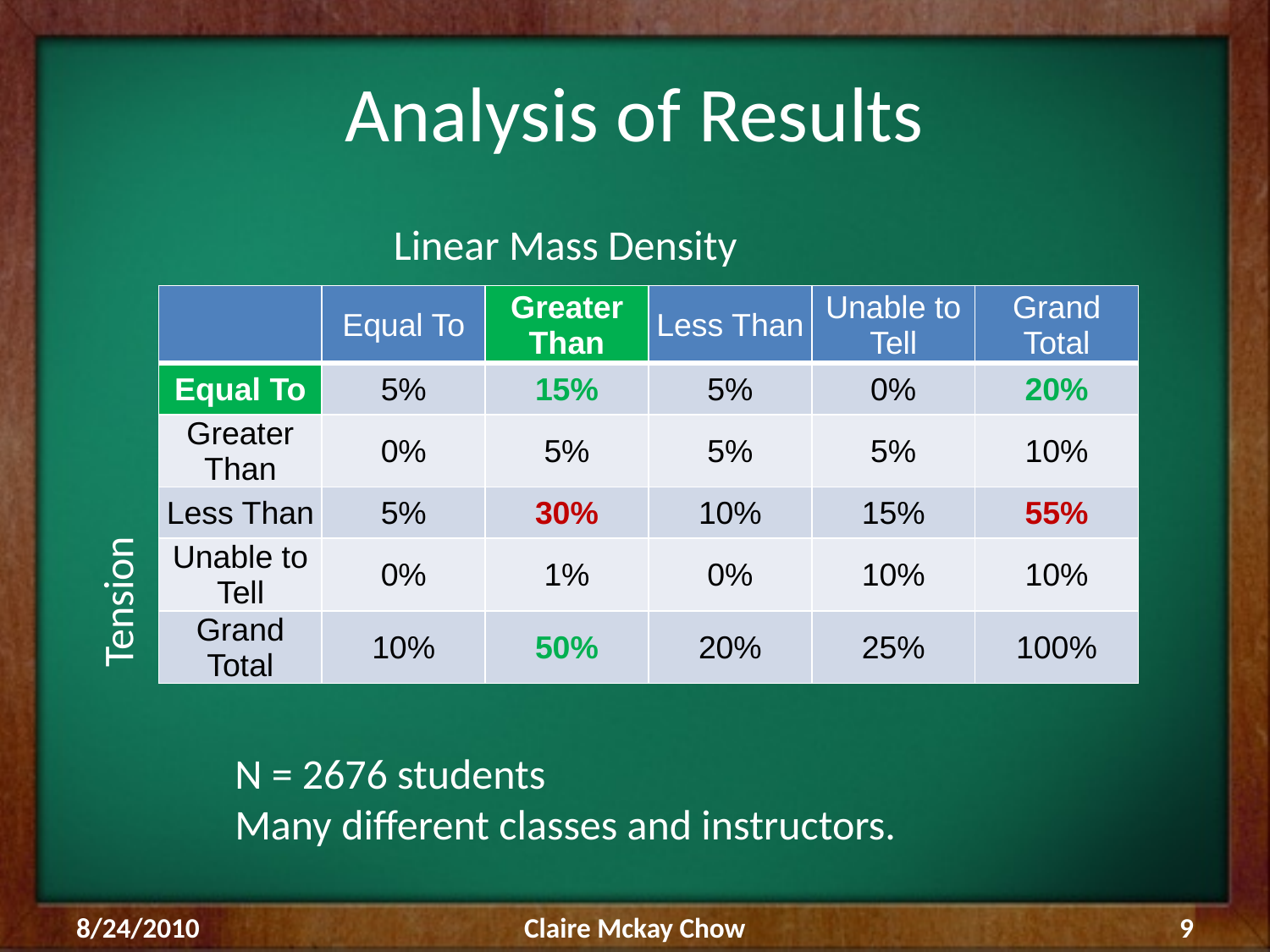

# Analysis of Results
Linear Mass Density
|  | Equal To | Greater Than | Less Than | Unable to Tell | Grand Total |
| --- | --- | --- | --- | --- | --- |
| Equal To | 5% | 15% | 5% | 0% | 20% |
| Greater Than | 0% | 5% | 5% | 5% | 10% |
| Less Than | 5% | 30% | 10% | 15% | 55% |
| Unable to Tell | 0% | 1% | 0% | 10% | 10% |
| Grand Total | 10% | 50% | 20% | 25% | 100% |
Tension
N = 2676 students
Many different classes and instructors.
8/24/2010
Claire Mckay Chow
9